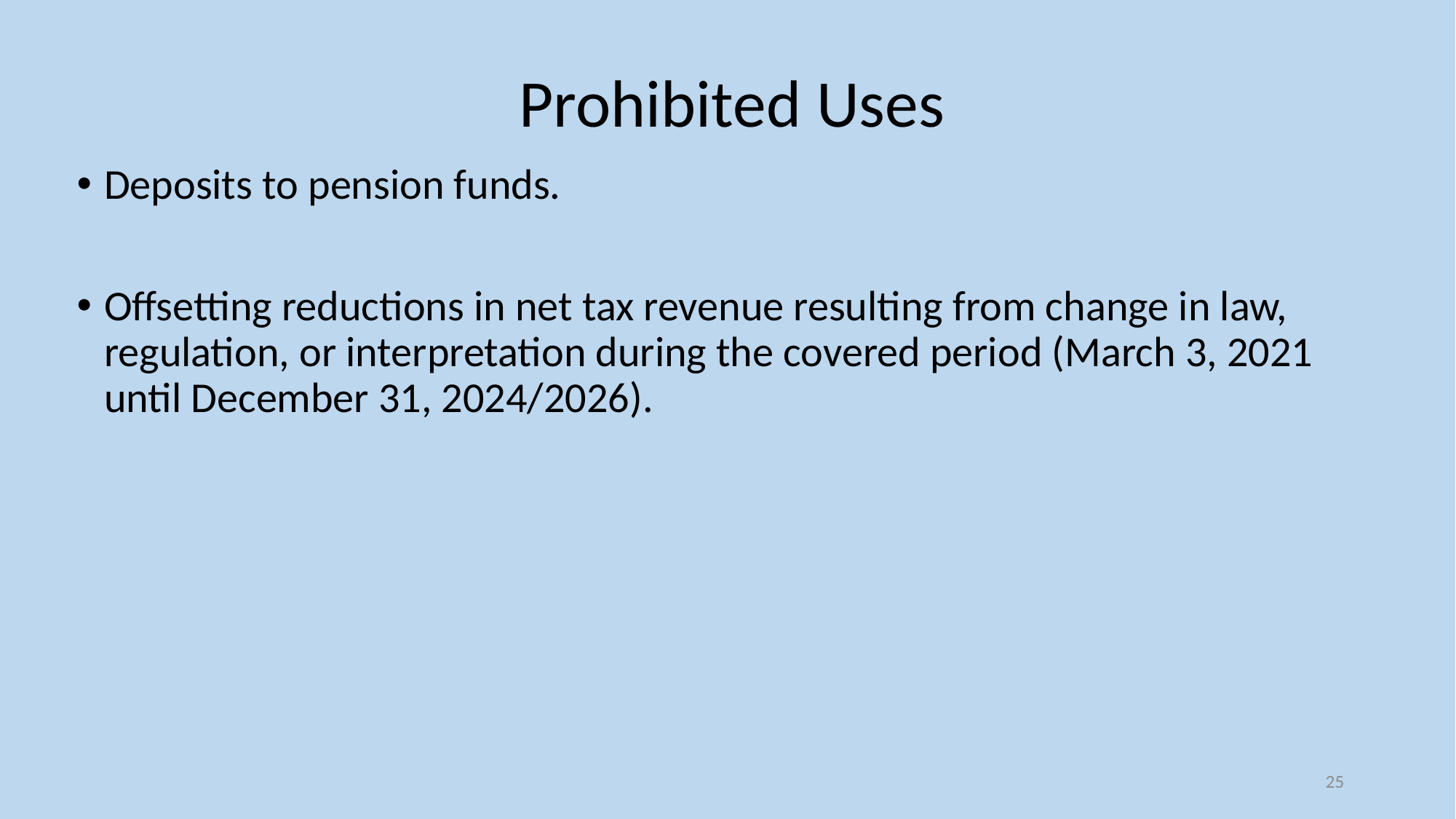

# Prohibited Uses
Deposits to pension funds.

Offsetting reductions in net tax revenue resulting from change in law, regulation, or interpretation during the covered period (March 3, 2021 until December 31, 2024/2026).
25